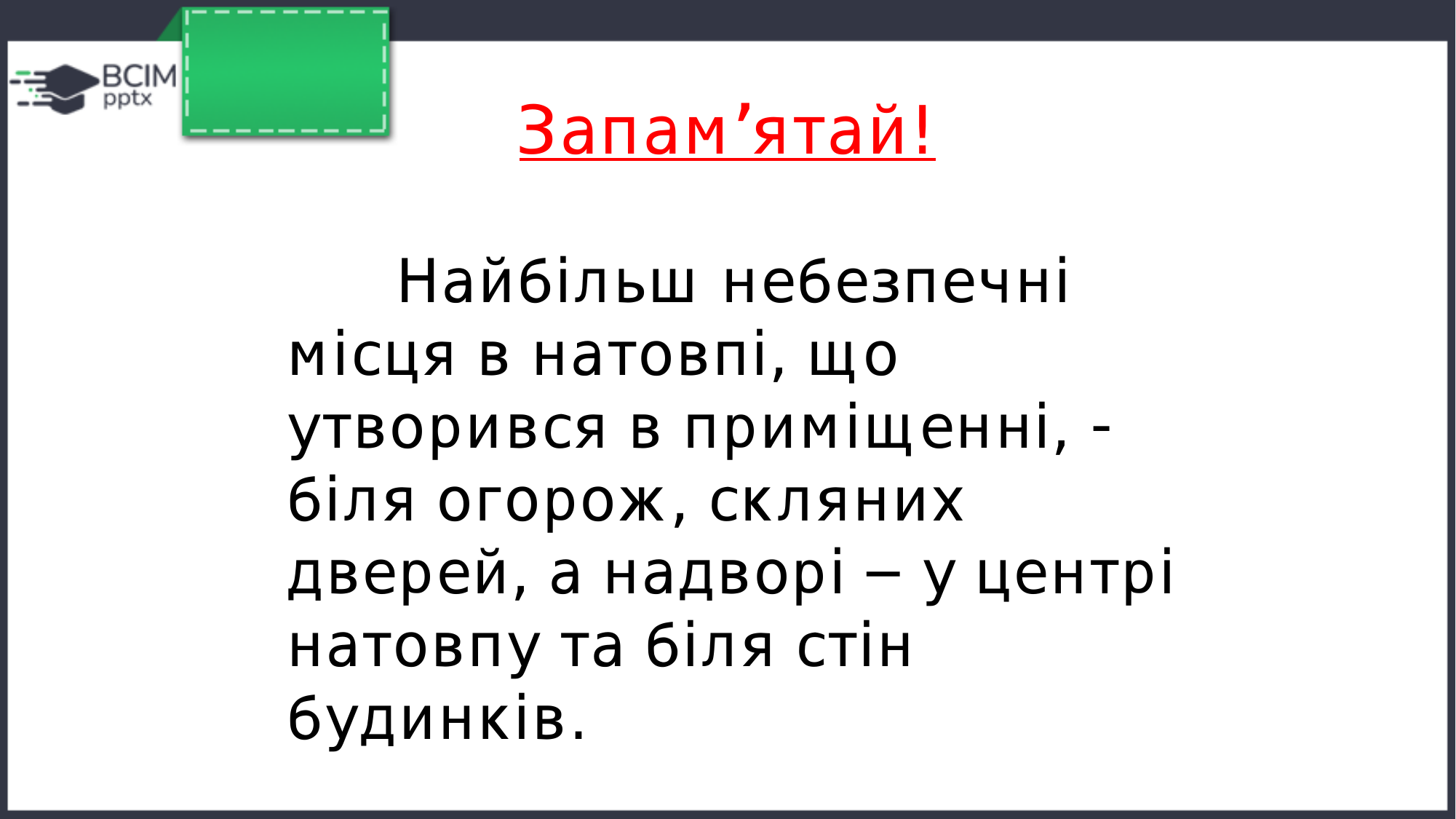

# Запам’ятай!
		Найбільш небезпечні місця в натовпі, що утворився в приміщенні, - біля огорож, скляних дверей, а надворі – у центрі натовпу та біля стін будинків.